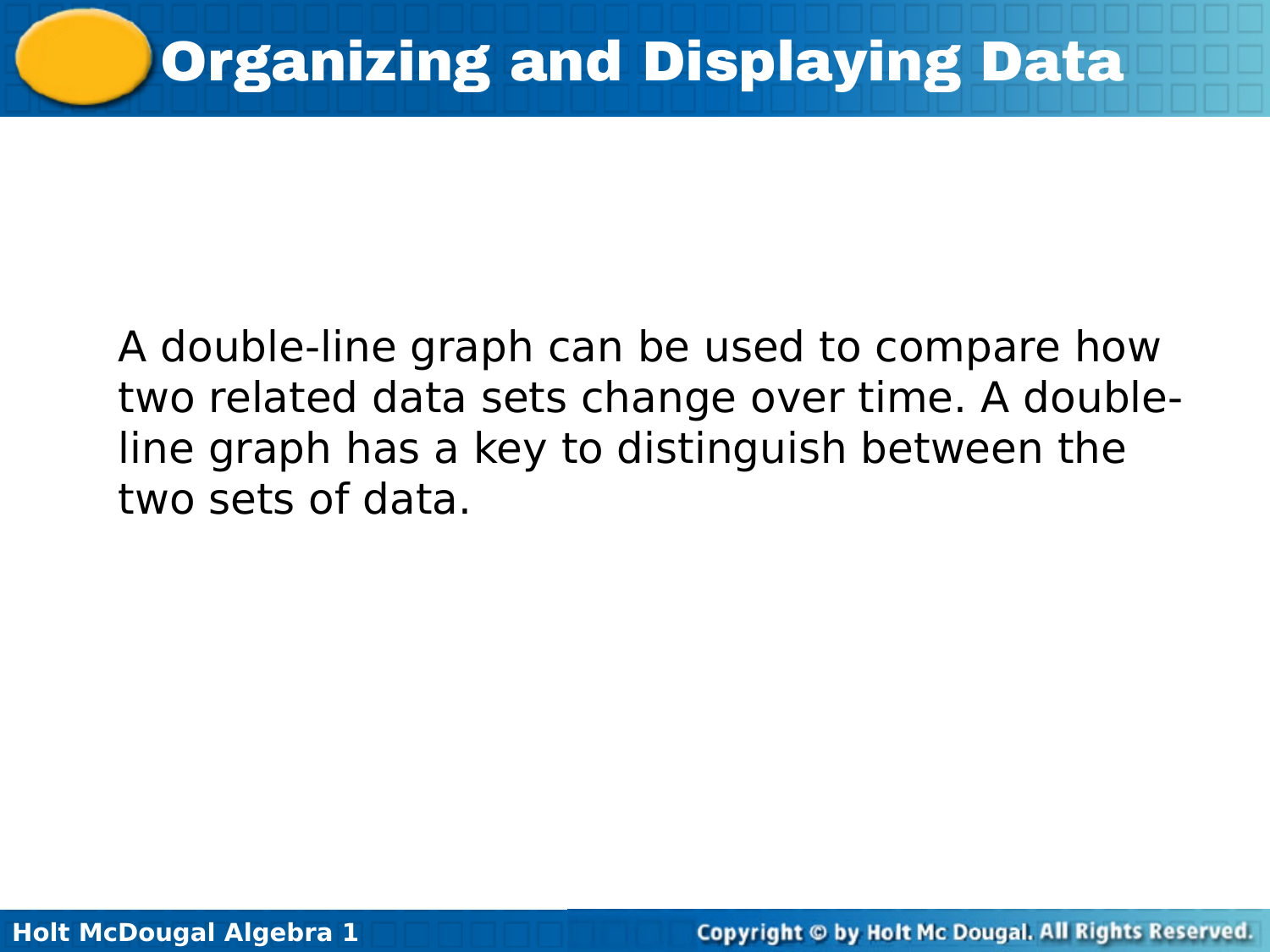

A double-line graph can be used to compare how two related data sets change over time. A double-line graph has a key to distinguish between the two sets of data.